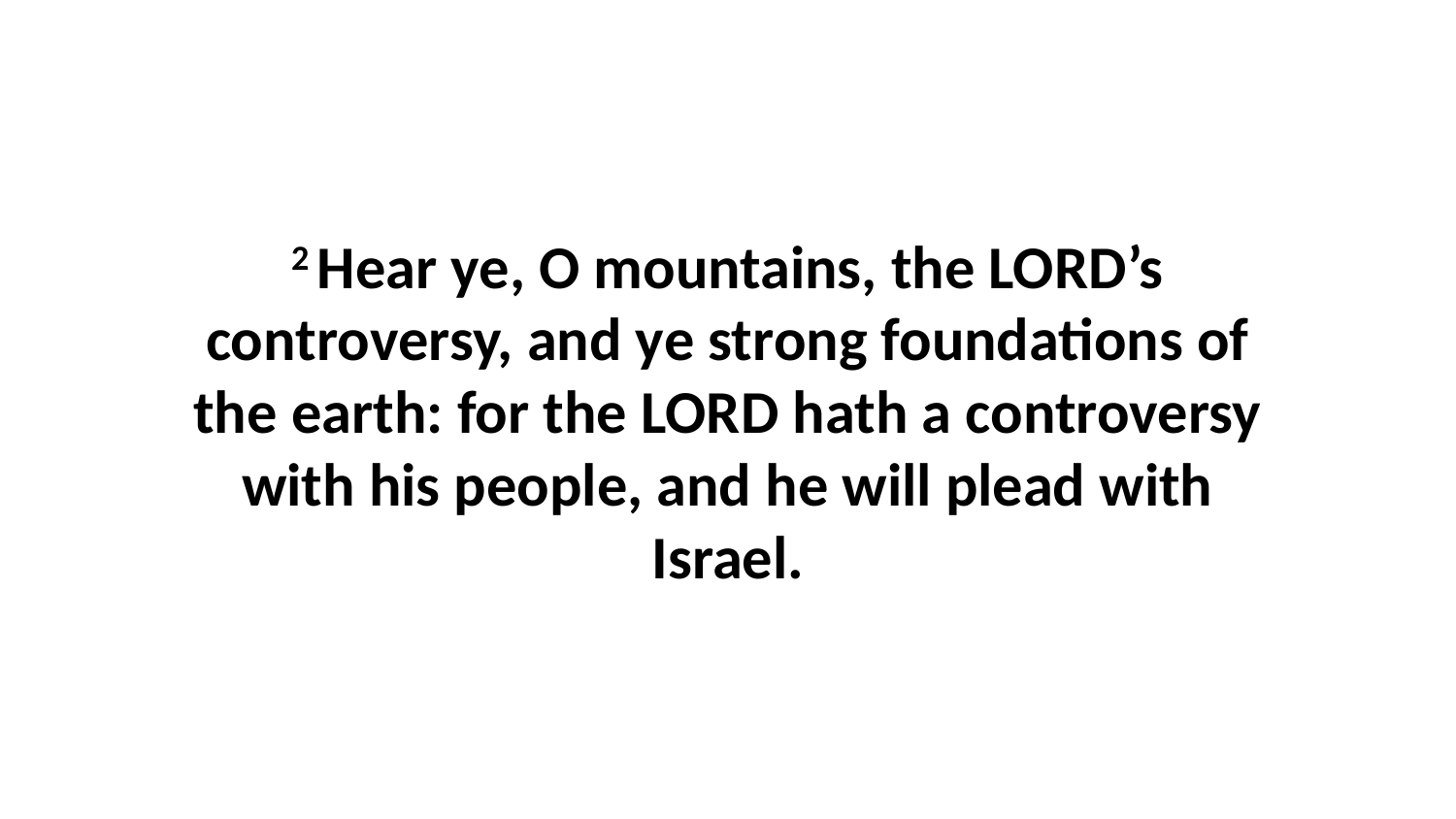

2 Hear ye, O mountains, the LORD’s controversy, and ye strong foundations of the earth: for the LORD hath a controversy with his people, and he will plead with Israel.